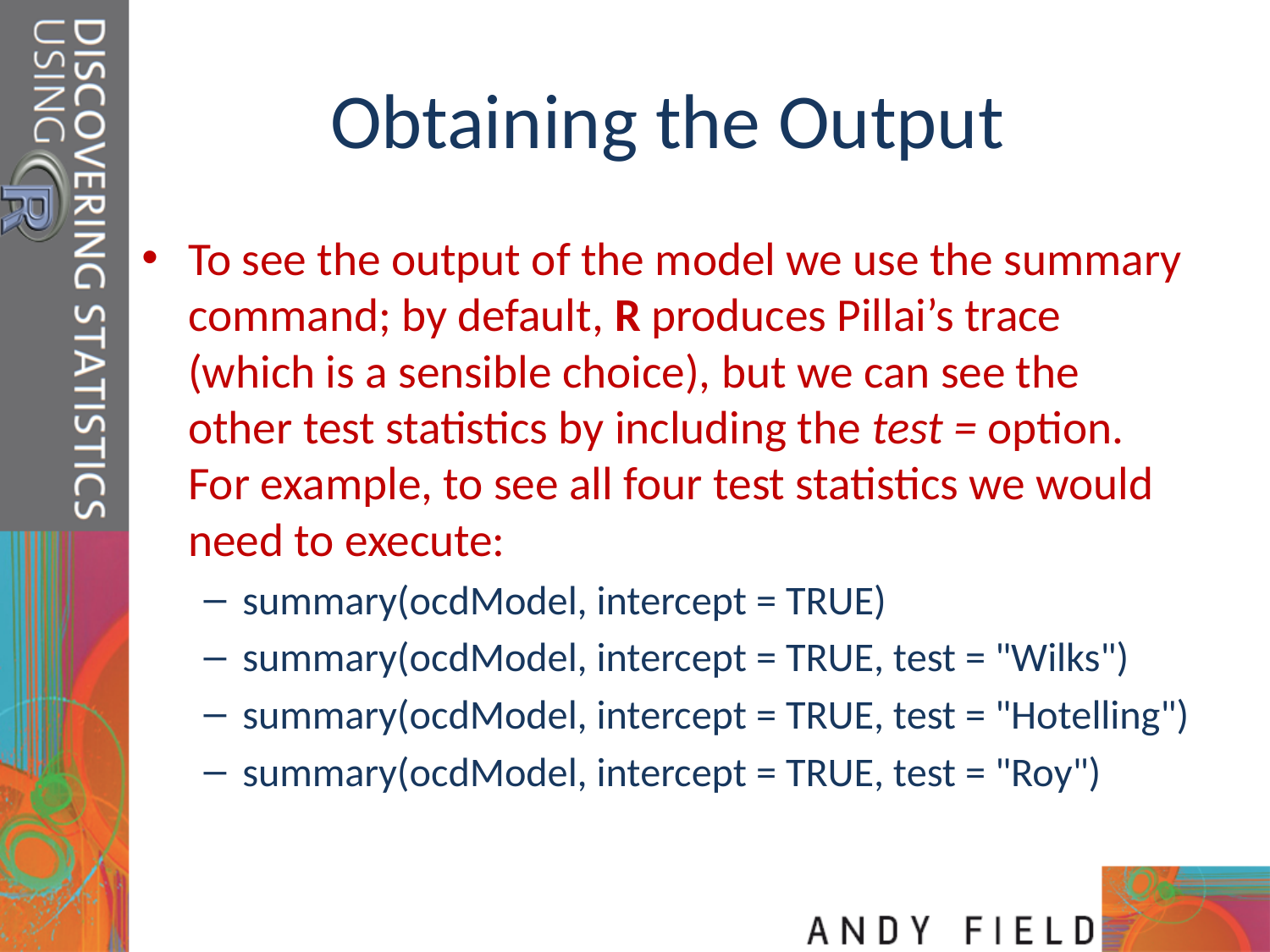

# Obtaining the Output
To see the output of the model we use the summary command; by default, R produces Pillai’s trace (which is a sensible choice), but we can see the other test statistics by including the test = option. For example, to see all four test statistics we would need to execute:
summary(ocdModel, intercept = TRUE)
summary(ocdModel, intercept = TRUE, test = "Wilks")
summary(ocdModel, intercept = TRUE, test = "Hotelling")
summary(ocdModel, intercept = TRUE, test = "Roy")